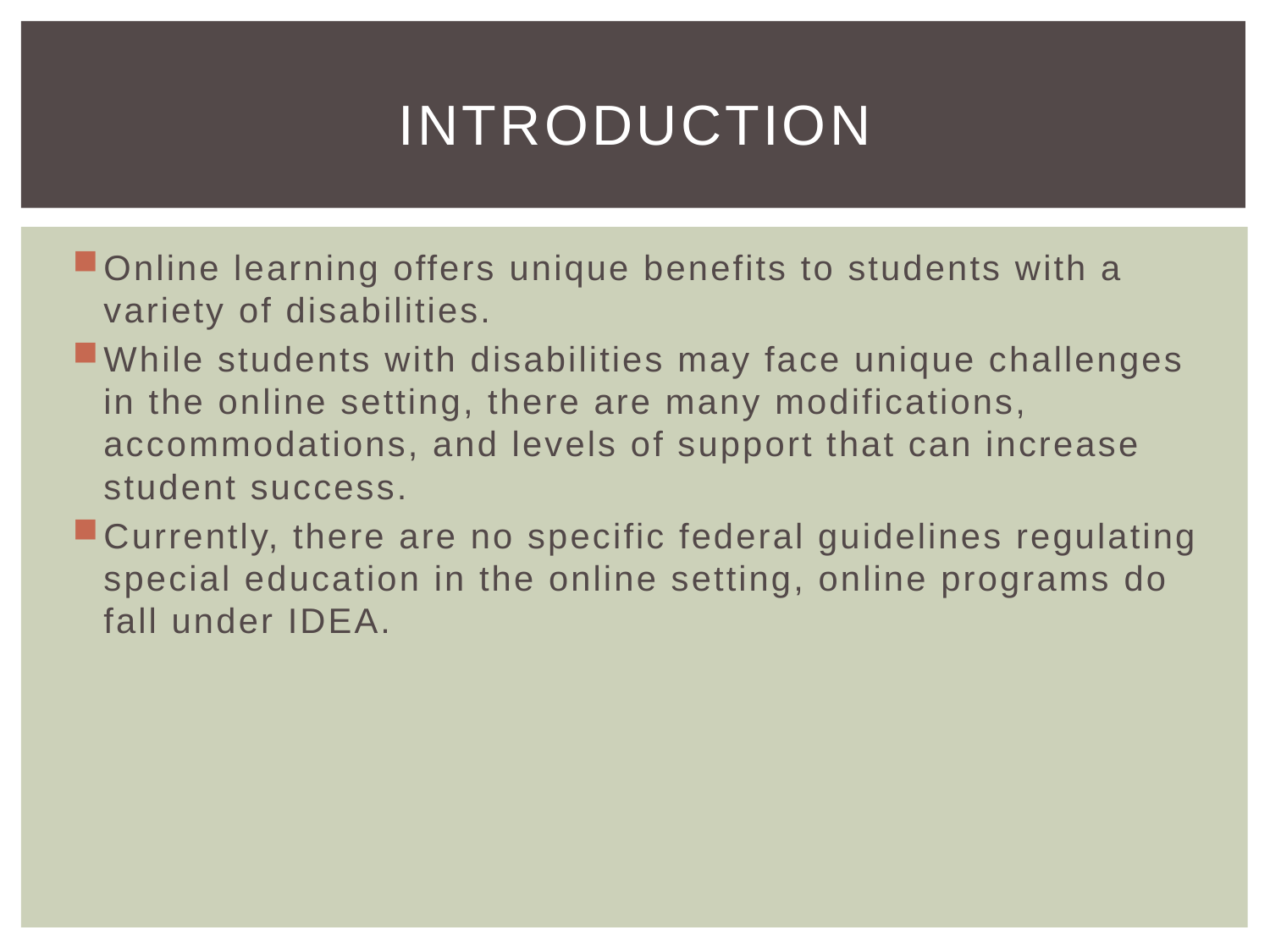

# Introduction
Online learning offers unique benefits to students with a variety of disabilities.
While students with disabilities may face unique challenges in the online setting, there are many modifications, accommodations, and levels of support that can increase student success.
Currently, there are no specific federal guidelines regulating special education in the online setting, online programs do fall under IDEA.